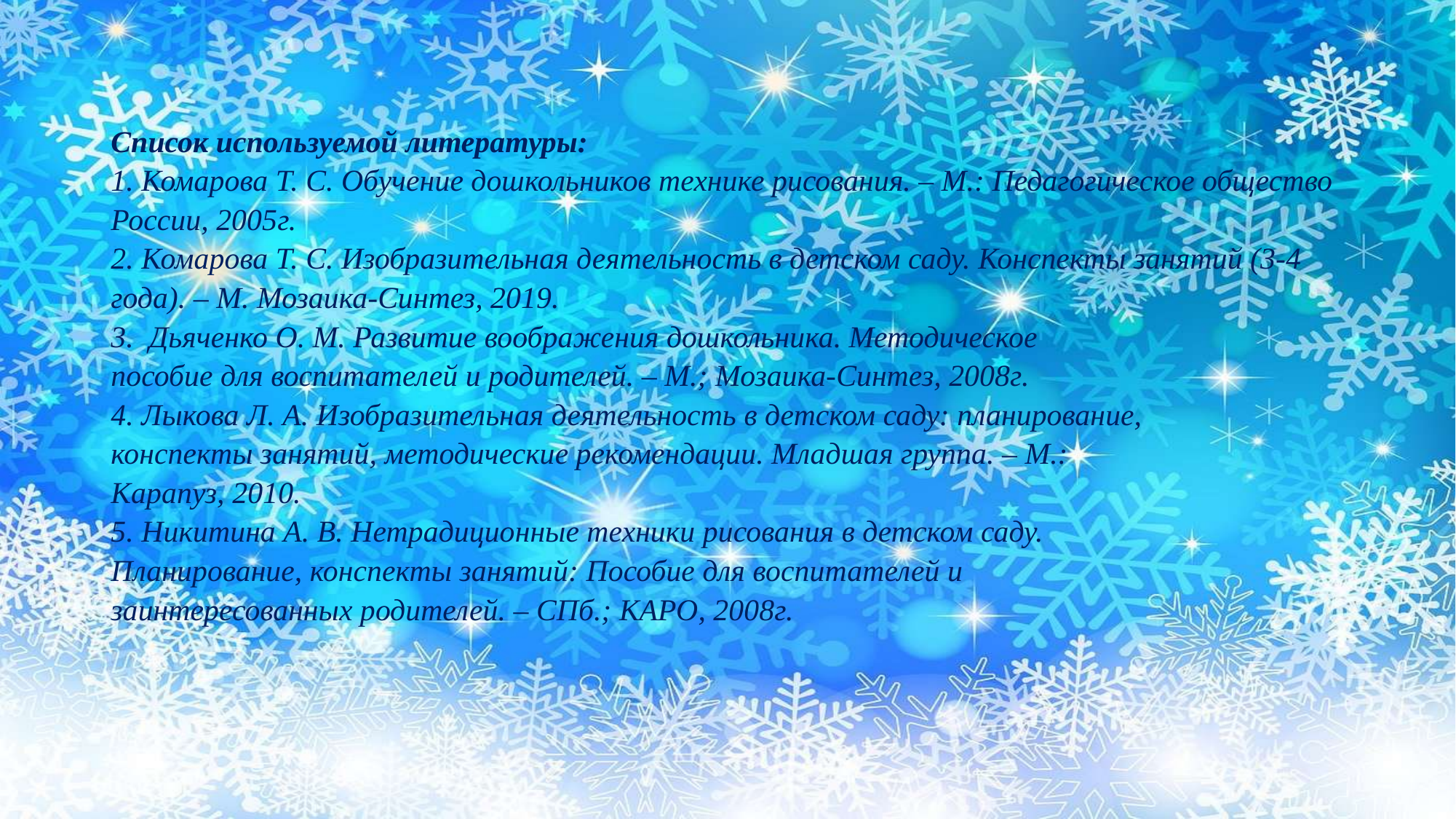

# Список используемой литературы: 1. Комарова Т. С. Обучение дошкольников технике рисования. – М.: Педагогическое общество России, 2005г. 2. Комарова Т. С. Изобразительная деятельность в детском саду. Конспекты занятий (3-4 года). – М. Мозаика-Синтез, 2019. 3.  Дьяченко О. М. Развитие воображения дошкольника. Методическое пособие для воспитателей и родителей. – М.; Мозаика-Синтез, 2008г. 4. Лыкова Л. А. Изобразительная деятельность в детском саду: планирование, конспекты занятий, методические рекомендации. Младшая группа. – М.: Карапуз, 2010. 5. Никитина А. В. Нетрадиционные техники рисования в детском саду. Планирование, конспекты занятий: Пособие для воспитателей и заинтересованных родителей. – СПб.; КАРО, 2008г.